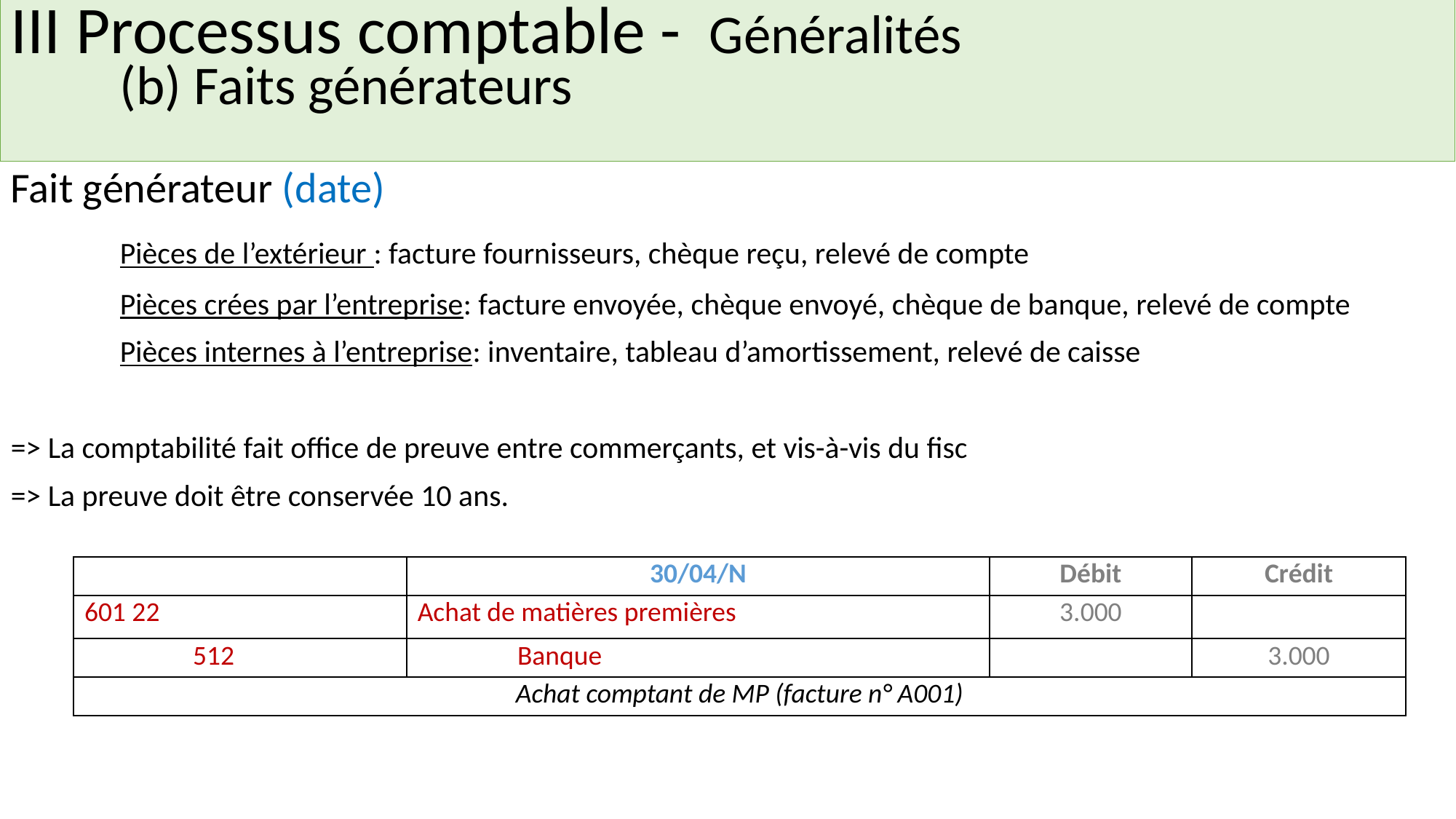

III Processus comptable -  Généralités
	(b) Faits générateurs
Fait générateur (date)
	Pièces de l’extérieur : facture fournisseurs, chèque reçu, relevé de compte
	Pièces crées par l’entreprise: facture envoyée, chèque envoyé, chèque de banque, relevé de compte
	Pièces internes à l’entreprise: inventaire, tableau d’amortissement, relevé de caisse

=> La comptabilité fait office de preuve entre commerçants, et vis-à-vis du fisc
=> La preuve doit être conservée 10 ans.
|  |  | 30/04/N |  | Débit | Crédit |
| --- | --- | --- | --- | --- | --- |
| 601 22 |  | Achat de matières premières |  | 3.000 |  |
|  | 512 |  | Banque |  | 3.000 |
| Achat comptant de MP (facture n° A001) |  |  |  |  |  |